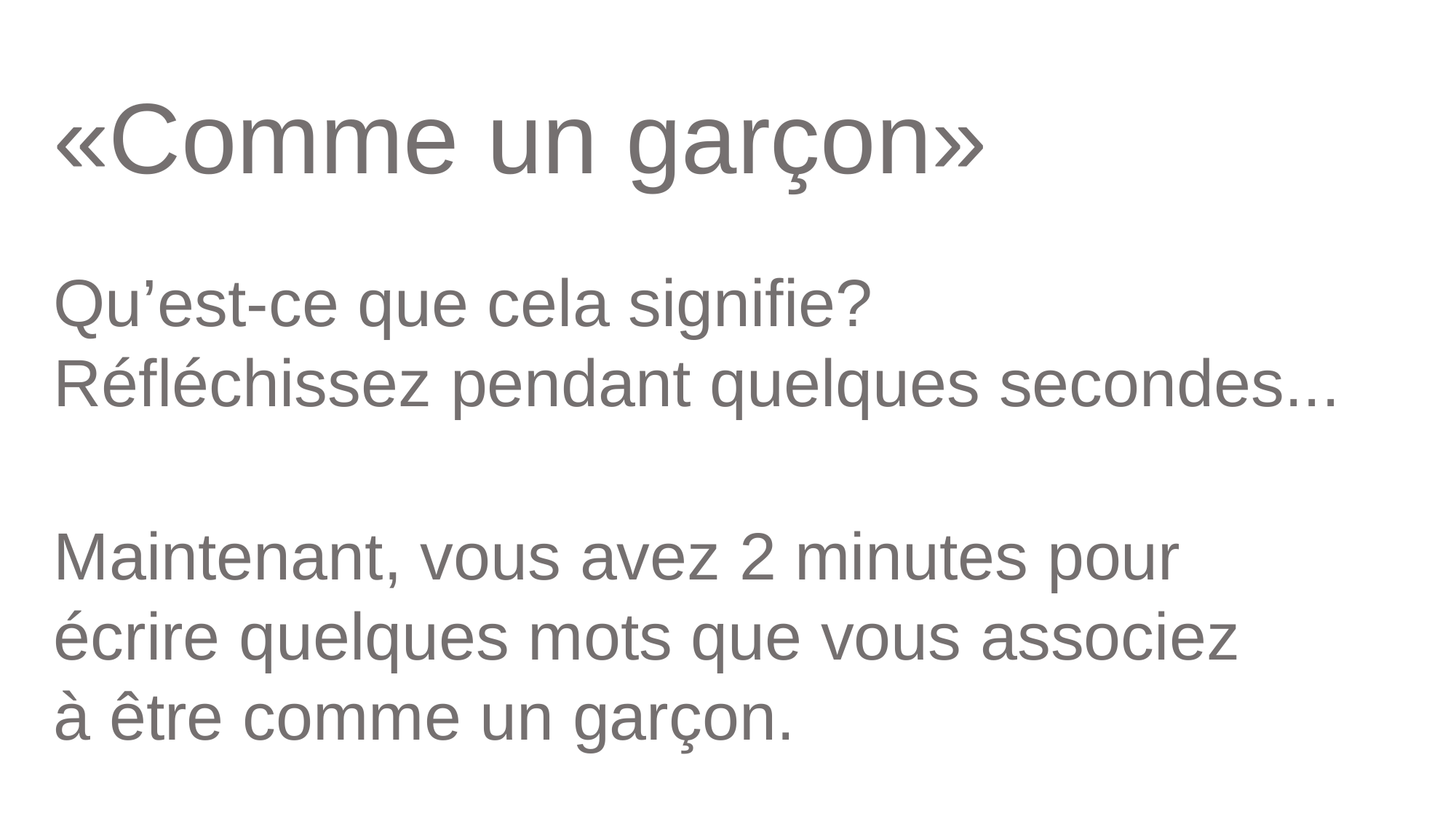

«Comme un garçon»
Qu’est-ce que cela signifie?
Réfléchissez pendant quelques secondes...
Maintenant, vous avez 2 minutes pour écrire quelques mots que vous associez à être comme un garçon.